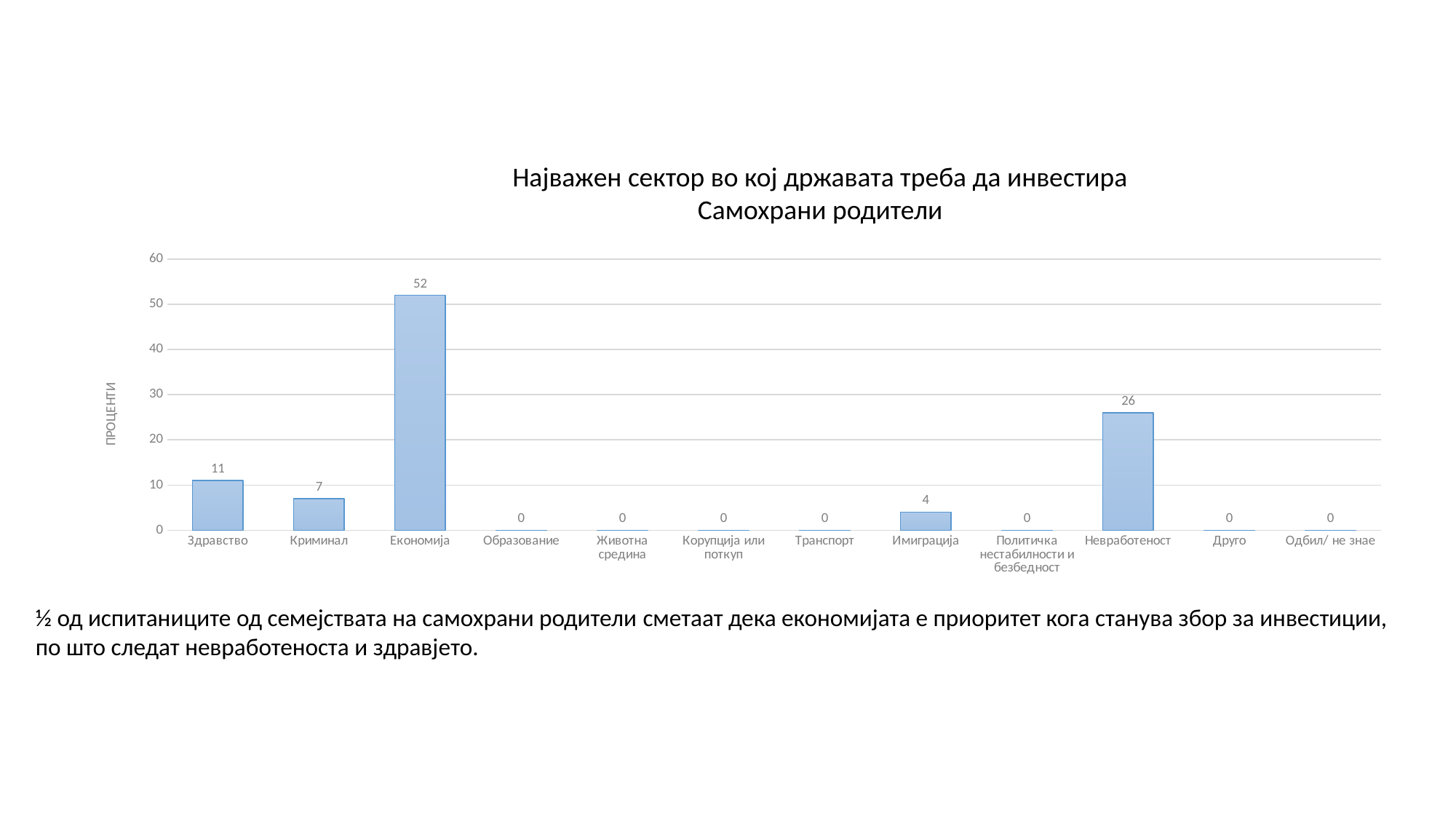

Најважен сектор во кој државата треба да инвестира
Самохрани родители

### Chart

| Category |  |
|---|---|
| Здравство | 11.0 |
| Криминал | 7.0 |
| Економија | 52.0 |
| Образование | 0.0 |
| Животна средина | 0.0 |
| Корупција или поткуп | 0.0 |
| Транспорт | 0.0 |
| Имиграција | 4.0 |
| Политичка нестабилности и безбедност | 0.0 |
| Невработеност | 26.0 |
| Друго | 0.0 |
| Одбил/ не знае | 0.0 |
½ од испитаниците од семејствата на самохрани родители сметаат дека економијата е приоритет кога станува збор за инвестиции,
по што следат невработеноста и здравјето.